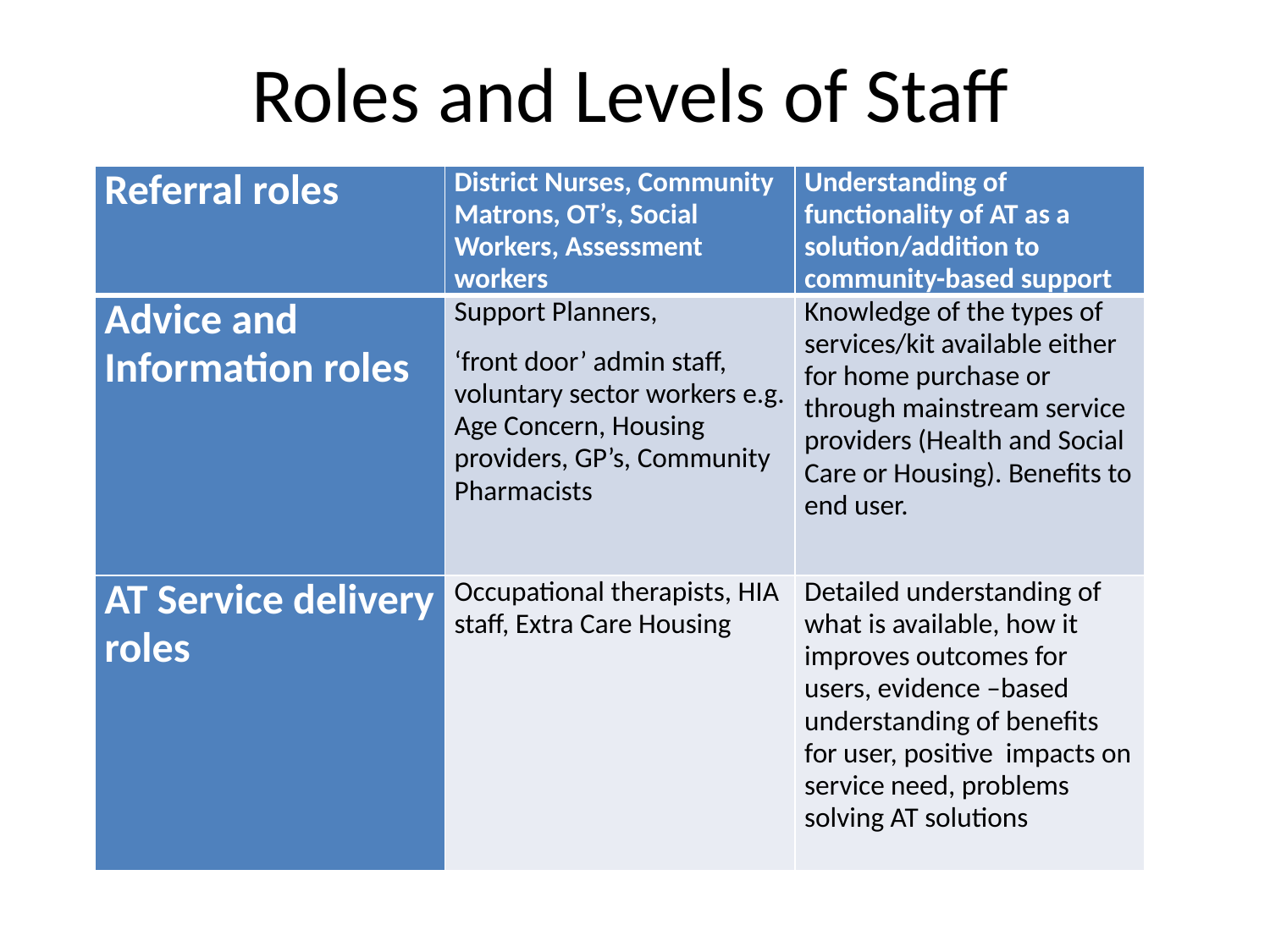

# Roles and Levels of Staff
| Referral roles | District Nurses, Community Matrons, OT’s, Social Workers, Assessment workers | Understanding of functionality of AT as a solution/addition to community-based support |
| --- | --- | --- |
| Advice and Information roles | Support Planners, ‘front door’ admin staff, voluntary sector workers e.g. Age Concern, Housing providers, GP’s, Community Pharmacists | Knowledge of the types of services/kit available either for home purchase or through mainstream service providers (Health and Social Care or Housing). Benefits to end user. |
| AT Service delivery roles | Occupational therapists, HIA staff, Extra Care Housing | Detailed understanding of what is available, how it improves outcomes for users, evidence –based understanding of benefits for user, positive impacts on service need, problems solving AT solutions |